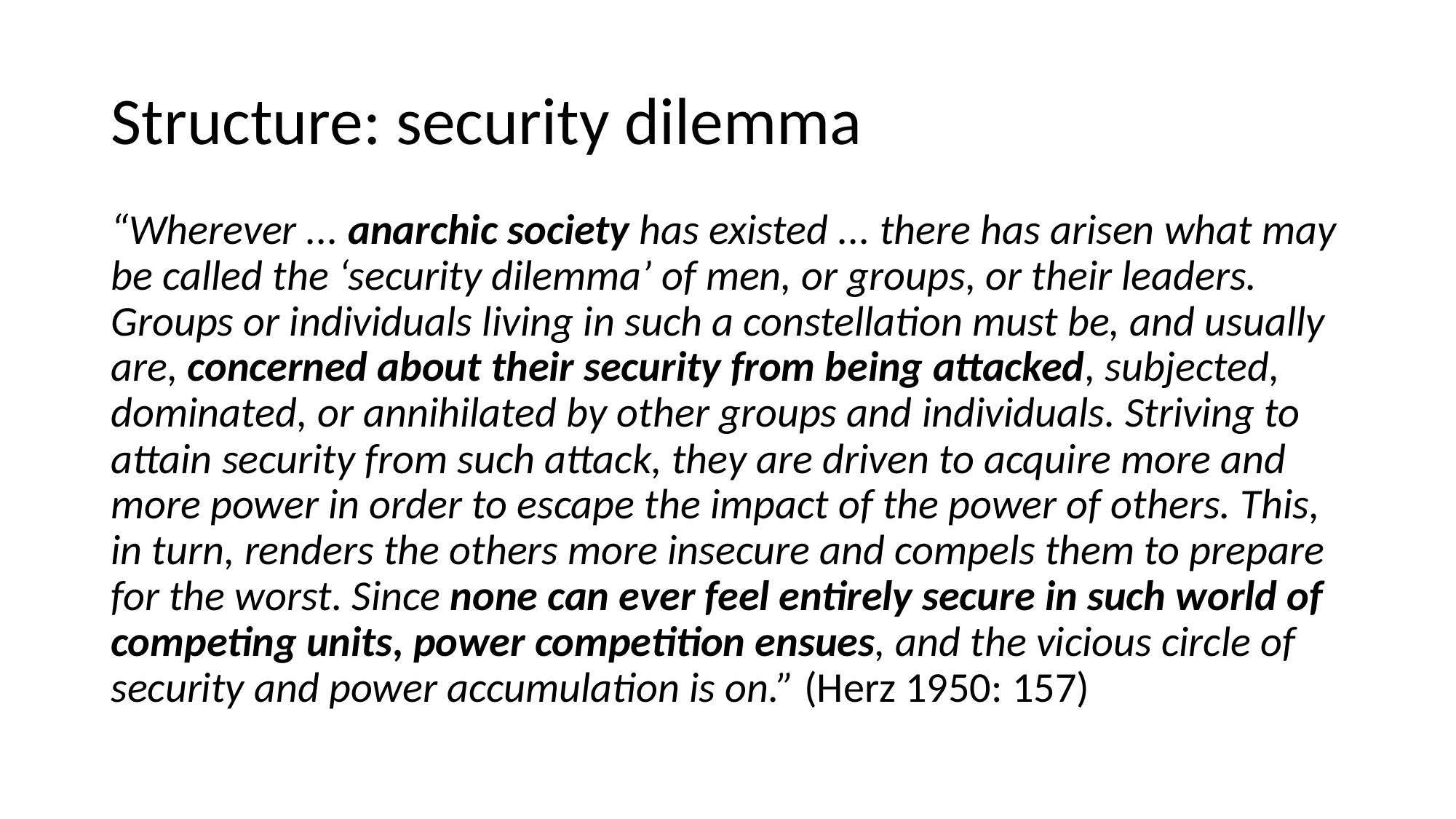

# Structure: security dilemma
“Wherever ... anarchic society has existed ... there has arisen what may be called the ‘security dilemma’ of men, or groups, or their leaders. Groups or individuals living in such a constellation must be, and usually are, concerned about their security from being attacked, subjected, dominated, or annihilated by other groups and individuals. Striving to attain security from such attack, they are driven to acquire more and more power in order to escape the impact of the power of others. This, in turn, renders the others more insecure and compels them to prepare for the worst. Since none can ever feel entirely secure in such world of competing units, power competition ensues, and the vicious circle of security and power accumulation is on.” (Herz 1950: 157)